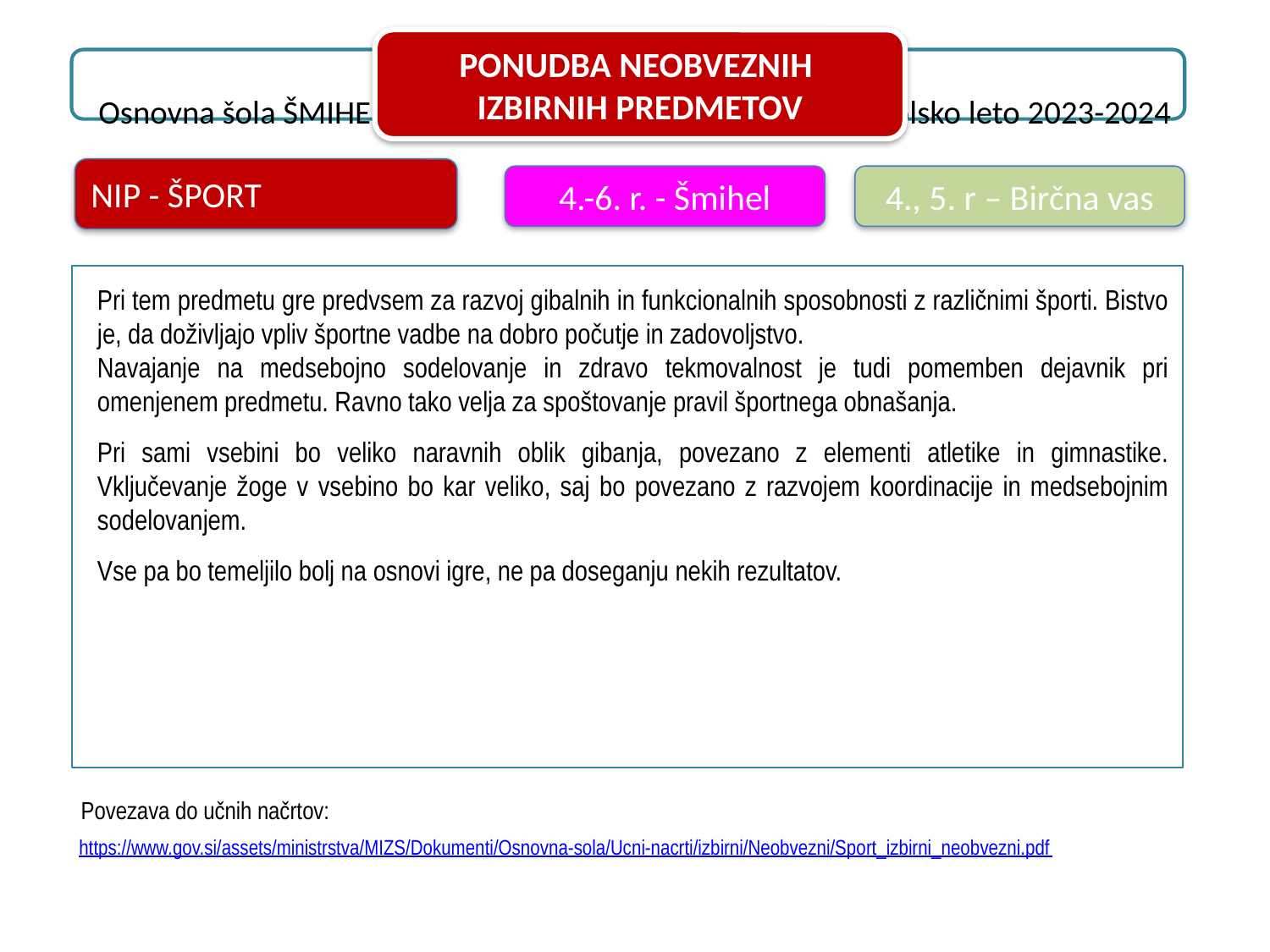

PONUDBA NEOBVEZNIH
IZBIRNIH PREDMETOV
Osnovna šola ŠMIHEL  	                           	                               šolsko leto 2023-2024

NIP - ŠPORT
4.-6. r. - Šmihel
4., 5. r – Birčna vas

Pri tem predmetu gre predvsem za razvoj gibalnih in funkcionalnih sposobnosti z različnimi športi. Bistvo je, da doživljajo vpliv športne vadbe na dobro počutje in zadovoljstvo.
Navajanje na medsebojno sodelovanje in zdravo tekmovalnost je tudi pomemben dejavnik pri omenjenem predmetu. Ravno tako velja za spoštovanje pravil športnega obnašanja.

Pri sami vsebini bo veliko naravnih oblik gibanja, povezano z elementi atletike in gimnastike. Vključevanje žoge v vsebino bo kar veliko, saj bo povezano z razvojem koordinacije in medsebojnim sodelovanjem.

Vse pa bo temeljilo bolj na osnovi igre, ne pa doseganju nekih rezultatov.
Povezava do učnih načrtov:
https://www.gov.si/assets/ministrstva/MIZS/Dokumenti/Osnovna-sola/Ucni-nacrti/izbirni/Neobvezni/Sport_izbirni_neobvezni.pdf